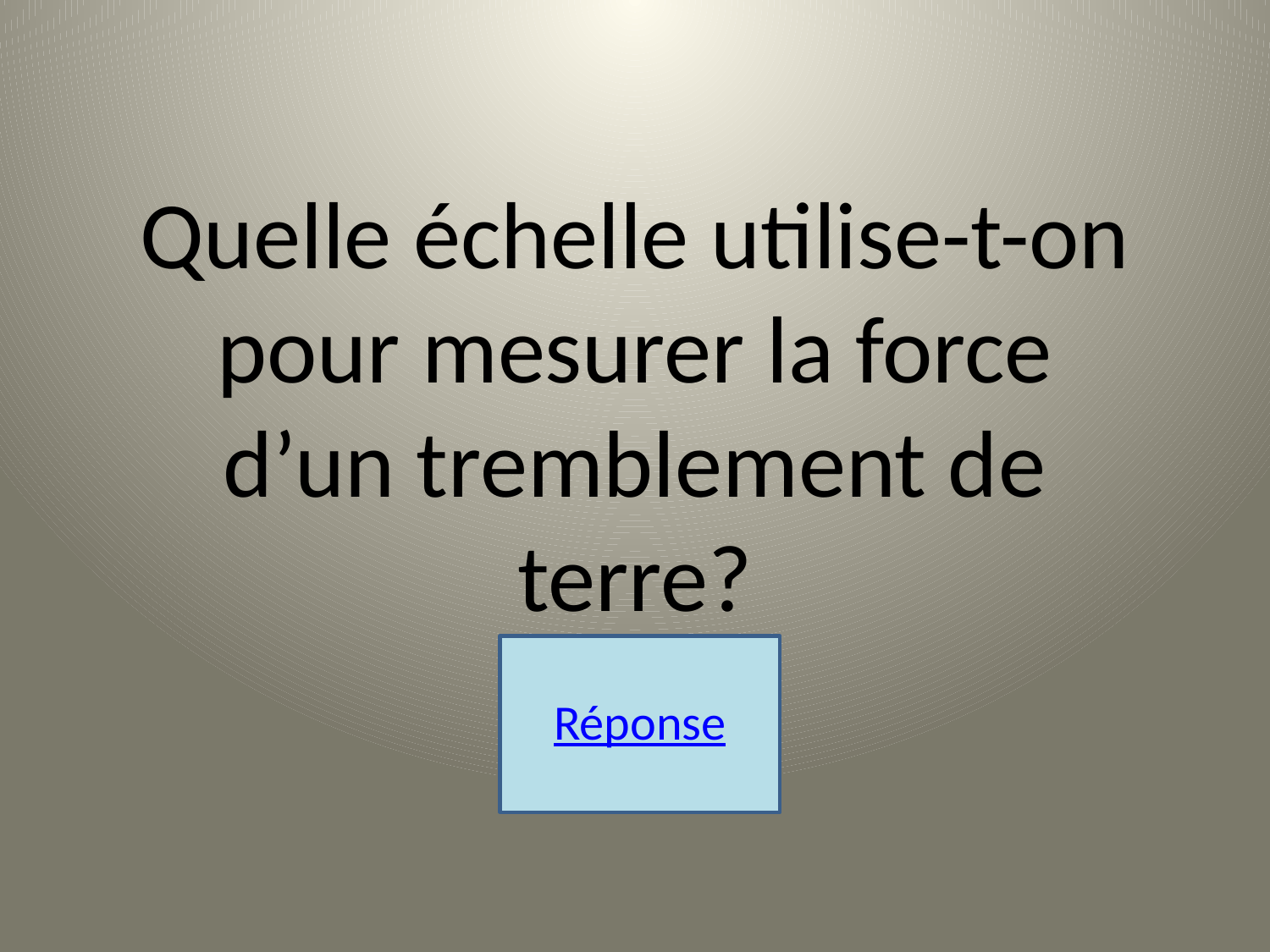

Quelle échelle utilise-t-on pour mesurer la force d’un tremblement de terre?

Réponse